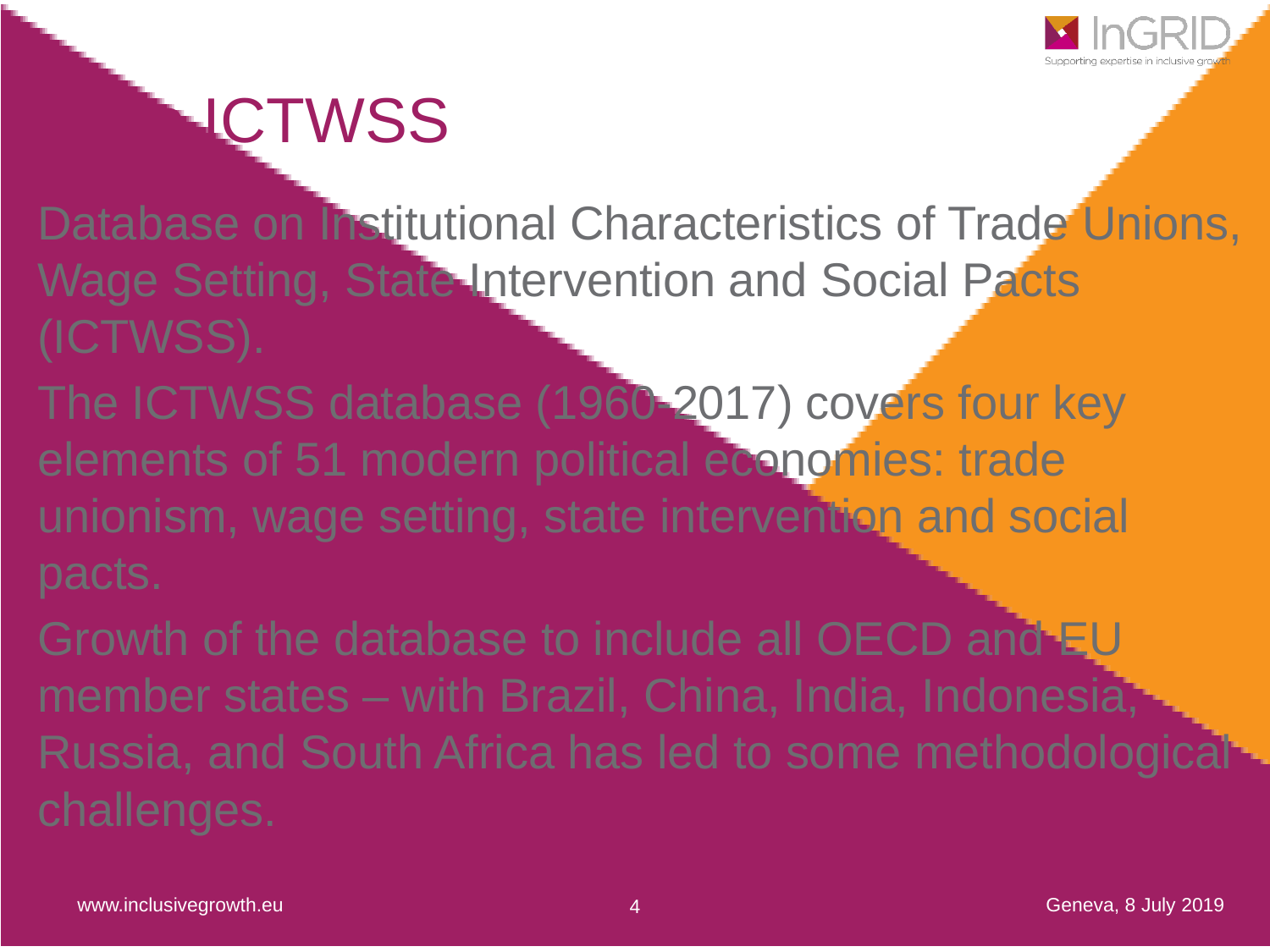

# The ICTWSS
Database on Institutional Characteristics of Trade Unions, Wage Setting, State Intervention and Social Pacts (ICTWSS).
The ICTWSS database (1960-2017) covers four key elements of 51 modern political economies: trade unionism, wage setting, state intervention and social pacts.
Growth of the database to include all OECD and EU member states – with Brazil, China, India, Indonesia, Russia, and South Africa has led to some methodological challenges.
Geneva, 8 July 2019